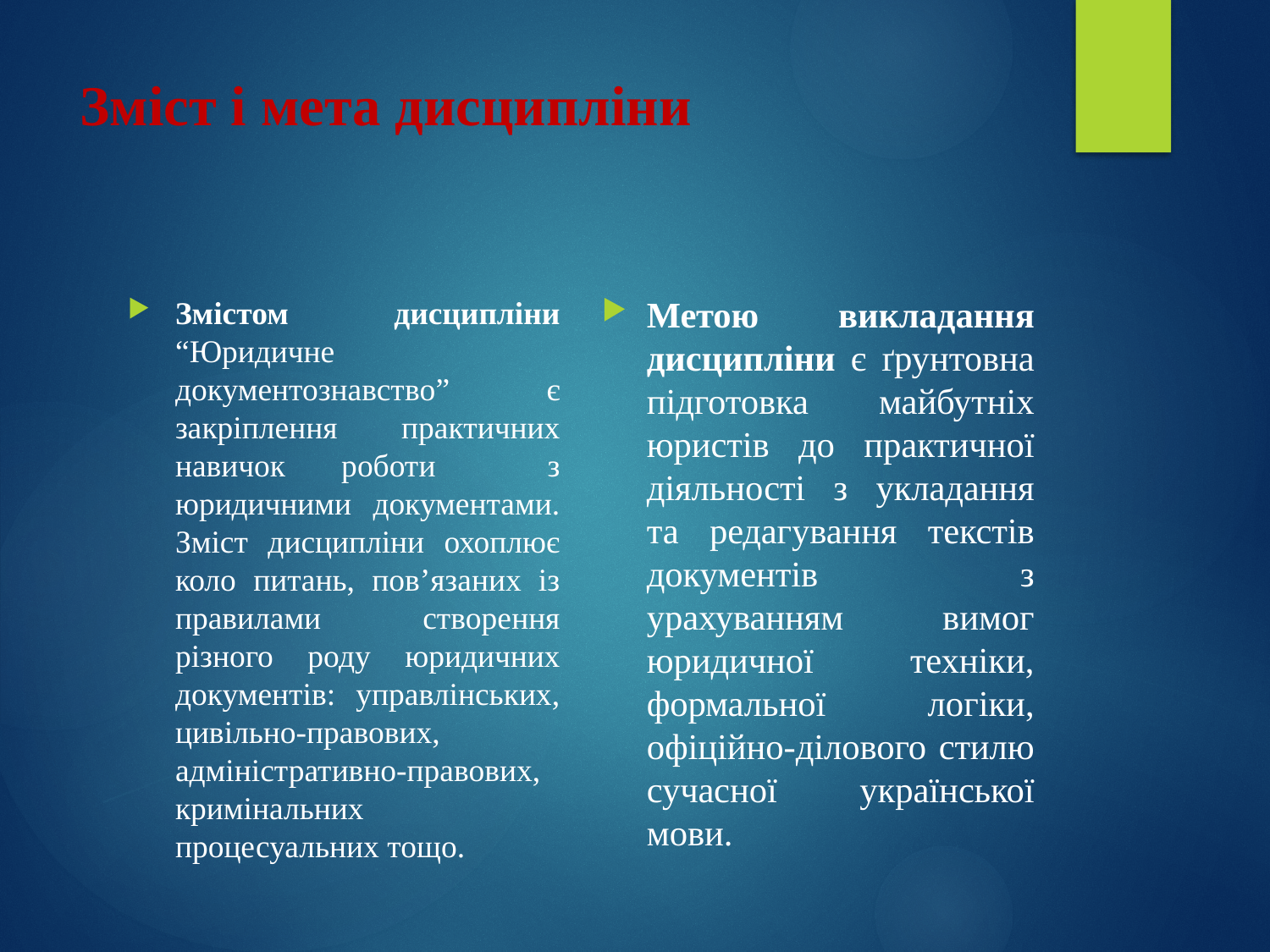

# Зміст і мета дисципліни
Метою викладання дисципліни є ґрунтовна підготовка майбутніх юристів до практичної діяльності з укладання та редагування текстів документів з урахуванням вимог юридичної техніки, формальної логіки, офіційно-ділового стилю сучасної української мови.

Змістом дисципліни “Юридичне документознавство” є закріплення практичних навичок роботи  з юридичними документами. Зміст дисципліни охоплює коло питань, пов’язаних із правилами створення різного роду юридичних документів: управлінських, цивільно-правових, адміністративно-правових, кримінальних процесуальних тощо.